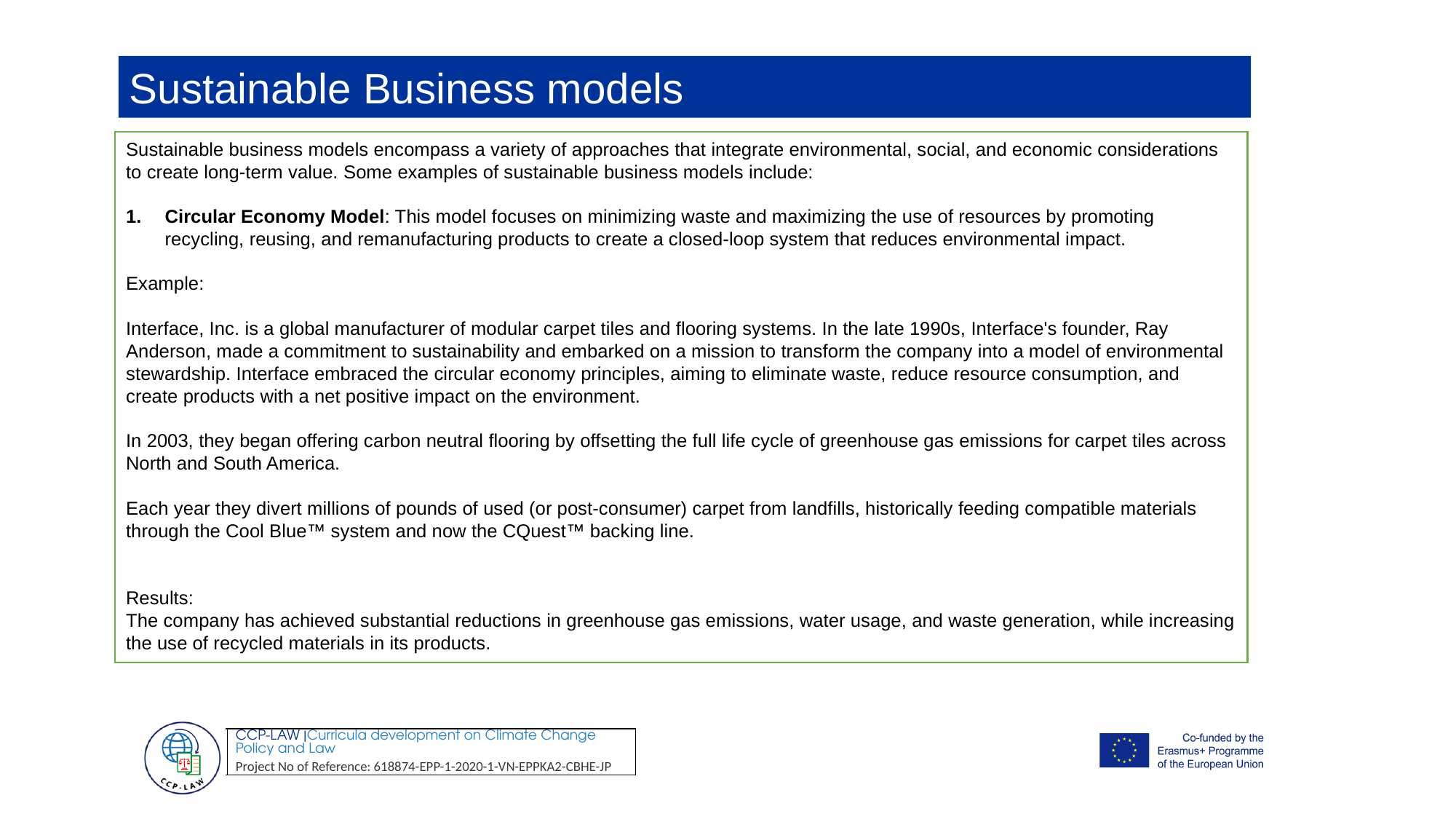

Sustainable Business models
Sustainable business models encompass a variety of approaches that integrate environmental, social, and economic considerations to create long-term value. Some examples of sustainable business models include:

Circular Economy Model: This model focuses on minimizing waste and maximizing the use of resources by promoting recycling, reusing, and remanufacturing products to create a closed-loop system that reduces environmental impact.

Example:

Interface, Inc. is a global manufacturer of modular carpet tiles and flooring systems. In the late 1990s, Interface's founder, Ray Anderson, made a commitment to sustainability and embarked on a mission to transform the company into a model of environmental stewardship. Interface embraced the circular economy principles, aiming to eliminate waste, reduce resource consumption, and create products with a net positive impact on the environment.

In 2003, they began offering carbon neutral flooring by offsetting the full life cycle of greenhouse gas emissions for carpet tiles across North and South America.​​

Each year they divert millions of pounds of used (or post-consumer) carpet from landfills, historically feeding compatible materials through the Cool Blue™ system and now the CQuest™ backing line.

Results:
The company has achieved substantial reductions in greenhouse gas emissions, water usage, and waste generation, while increasing the use of recycled materials in its products.